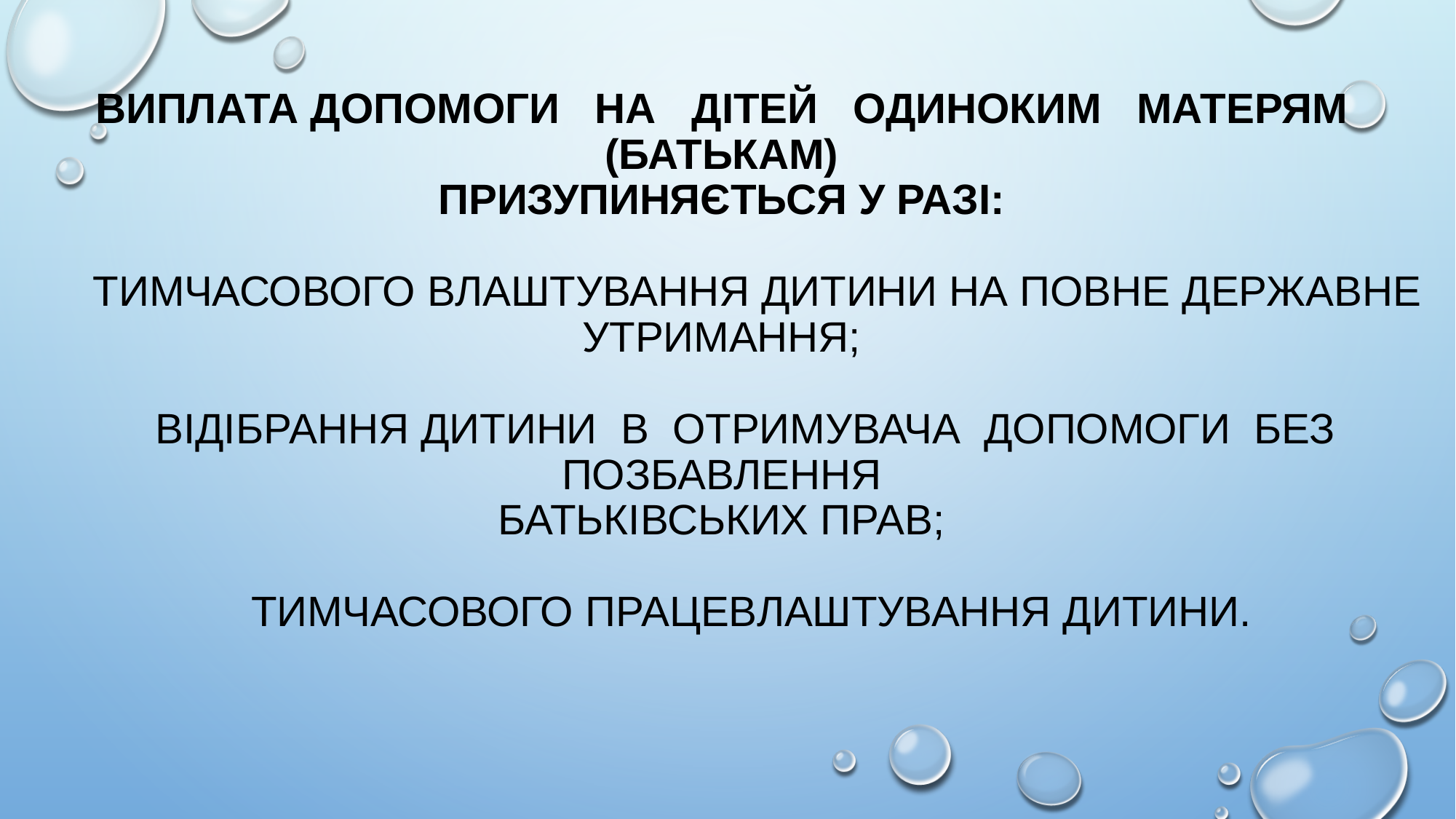

# Виплата допомоги   на   дітей   одиноким   матерям  (батькам) призупиняється у разі: тимчасового влаштування дитини на повне державне утримання; відібрання дитини  в  отримувача  допомоги  без   позбавлення батьківських прав; тимчасового працевлаштування дитини.